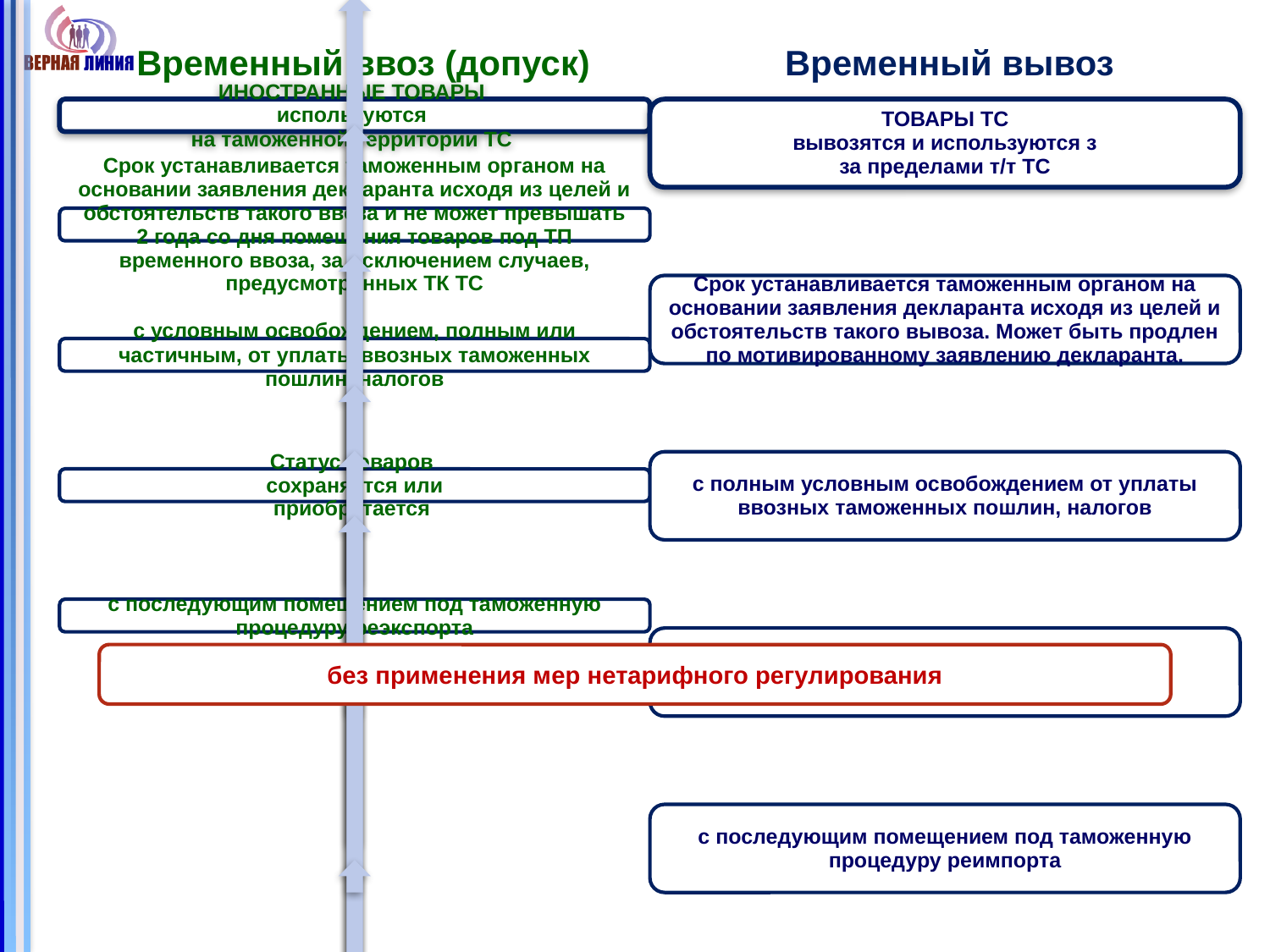

# Временный ввоз (допуск)                    Временный вывоз
ИНОСТРАННЫЕ ТОВАРЫ
используются
на таможенной территории ТС
Срок устанавливается таможенным органом на основании заявления декларанта исходя из целей и обстоятельств такого ввоза и не может превышать 2 года со дня помещения товаров под ТП временного ввоза, за исключением случаев, предусмотренных ТК ТС
ТОВАРЫ ТС
вывозятся и используются з
за пределами т/т ТС
Срок устанавливается таможенным органом на основании заявления декларанта исходя из целей и обстоятельств такого вывоза. Может быть продлен по мотивированному заявлению декларанта.
Статус товаров
сохраняется или
приобретается
Статус товаров
с последующим помещением под таможенную процедуру реэкспорта
с последующим помещением под таможенную процедуру реимпорта
с условным освобождением, полным или частичным, от уплаты ввозных таможенных пошлин, налогов
с полным условным освобождением от уплаты ввозных таможенных пошлин, налогов
без применения мер нетарифного регулирования